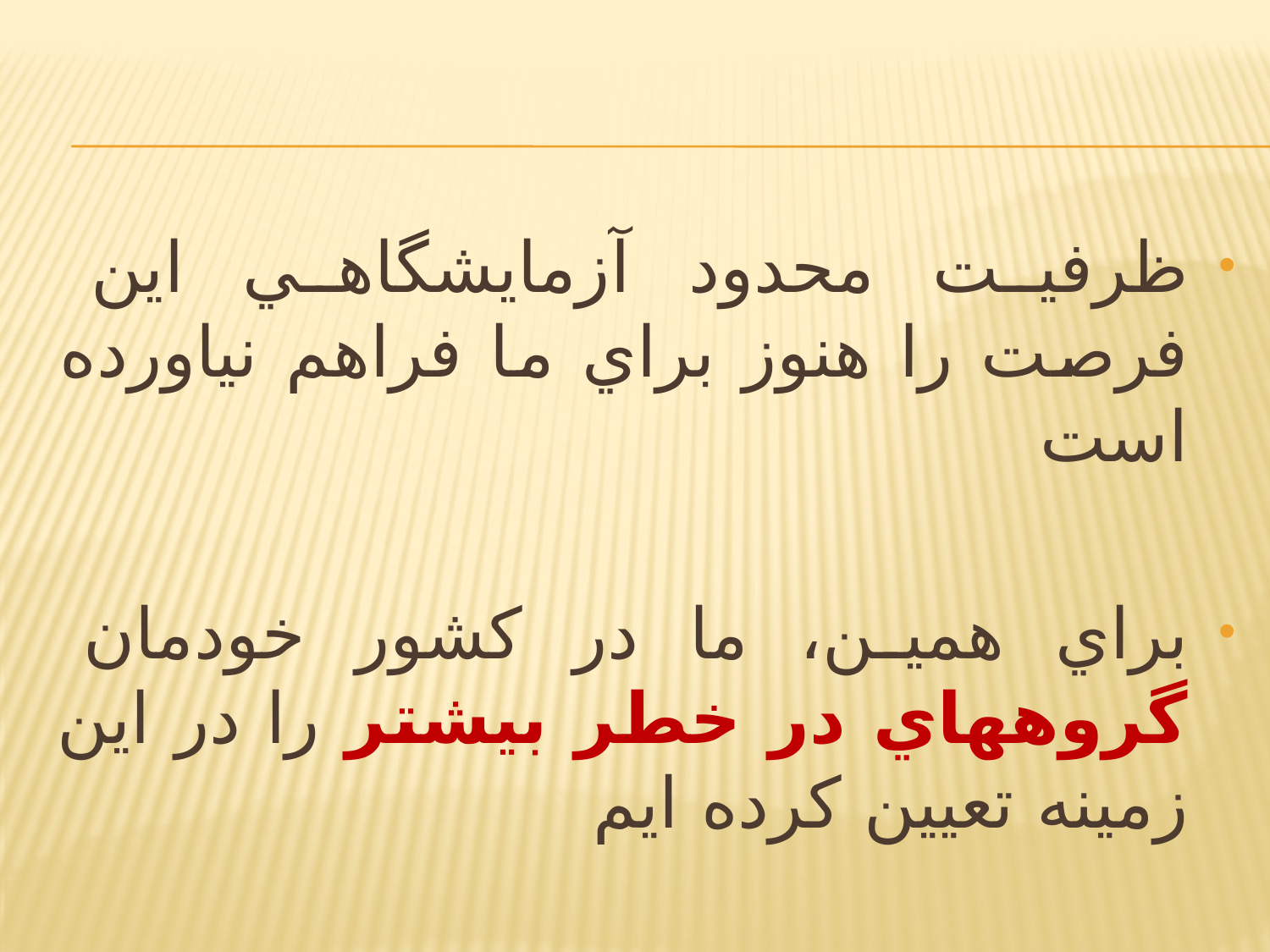

ظرفيت محدود آزمايشگاهي اين فرصت را هنوز براي ما فراهم نياورده است

براي همين، ما در كشور خودمان گروههاي در خطر بيشتر را در اين زمينه تعيين كرده ايم